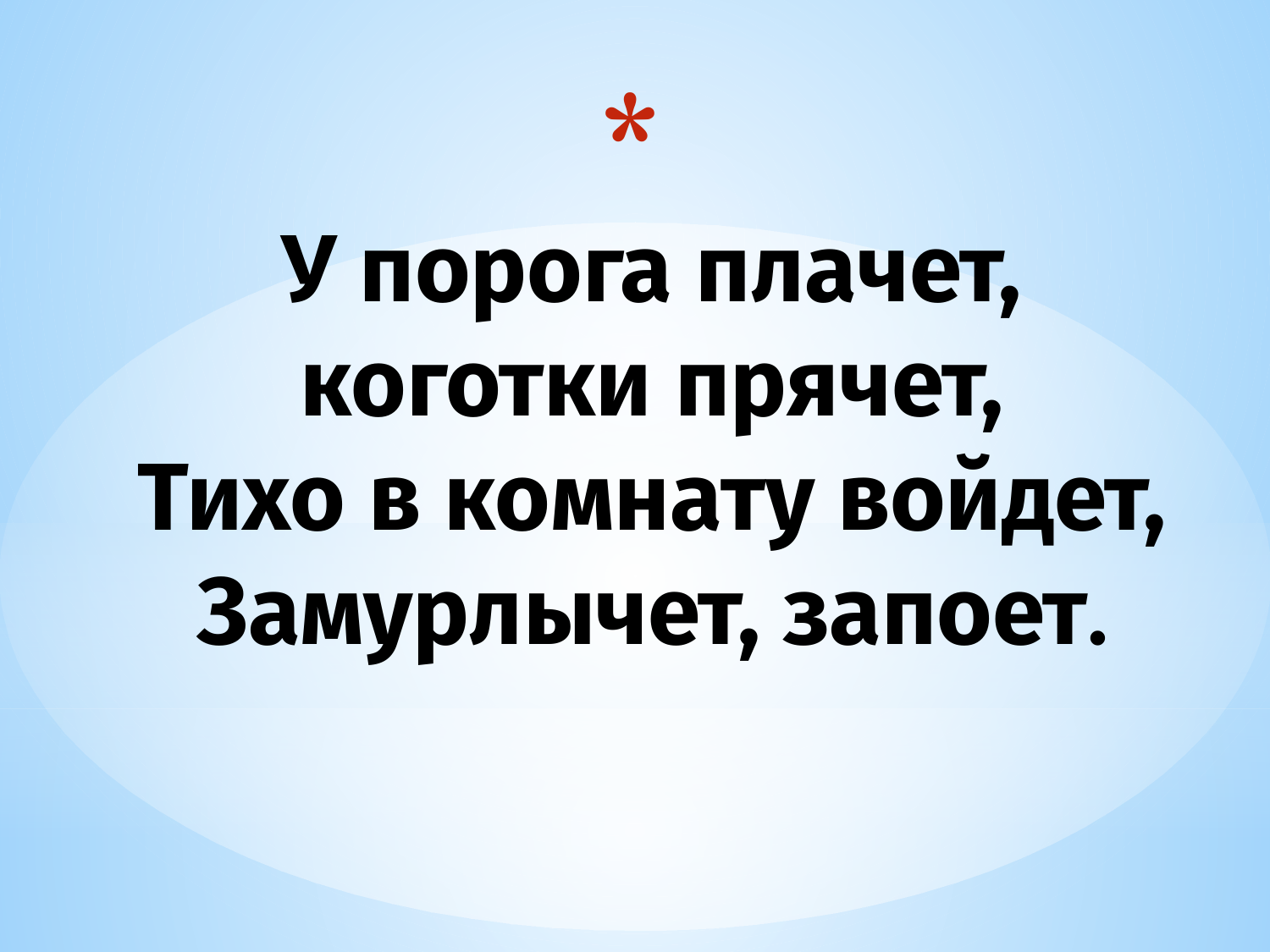

# У порога плачет, коготки прячет, Тихо в комнату войдет, Замурлычет, запоет.